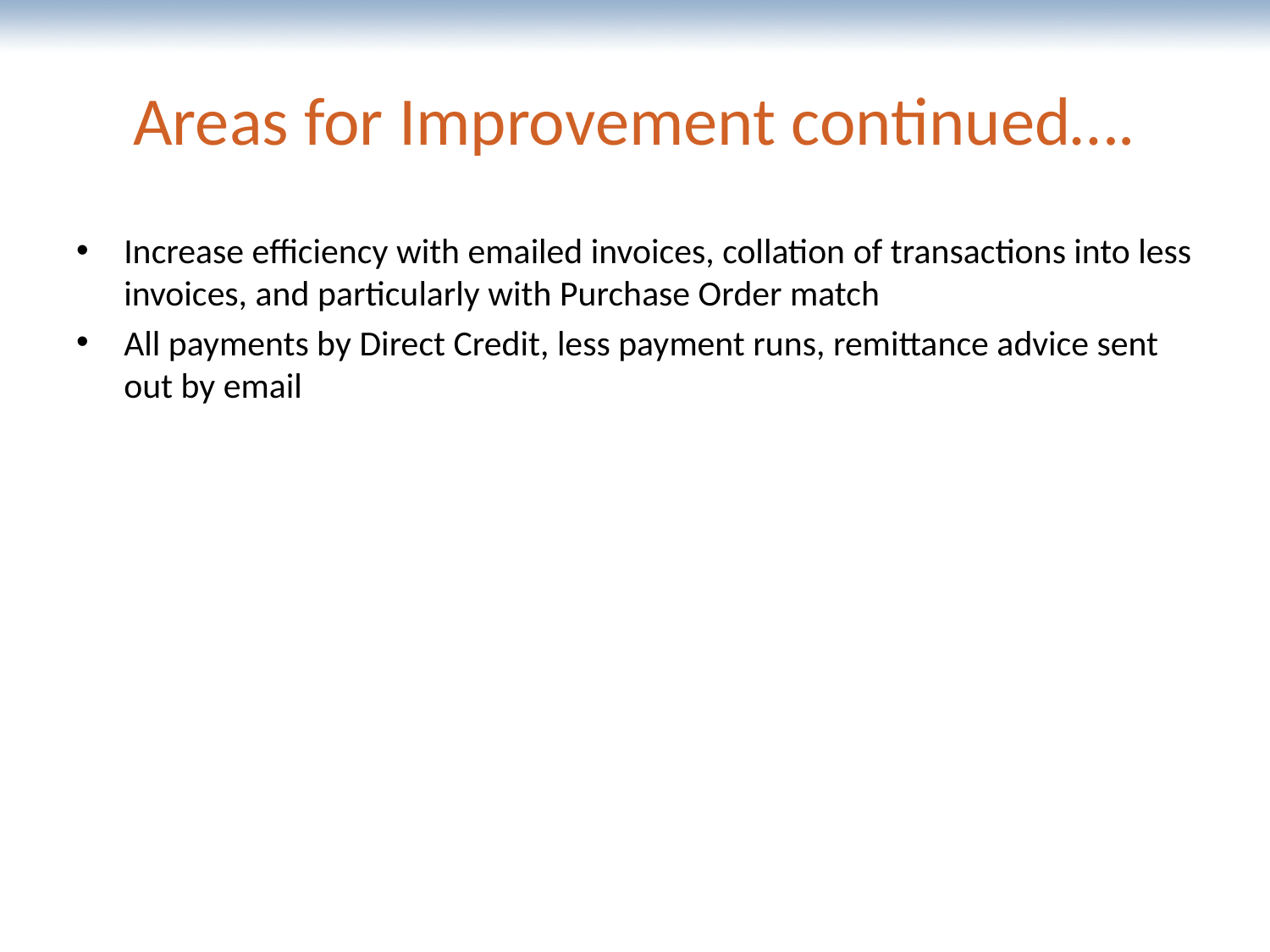

# Areas for Improvement continued….
Increase efficiency with emailed invoices, collation of transactions into less invoices, and particularly with Purchase Order match
All payments by Direct Credit, less payment runs, remittance advice sent out by email